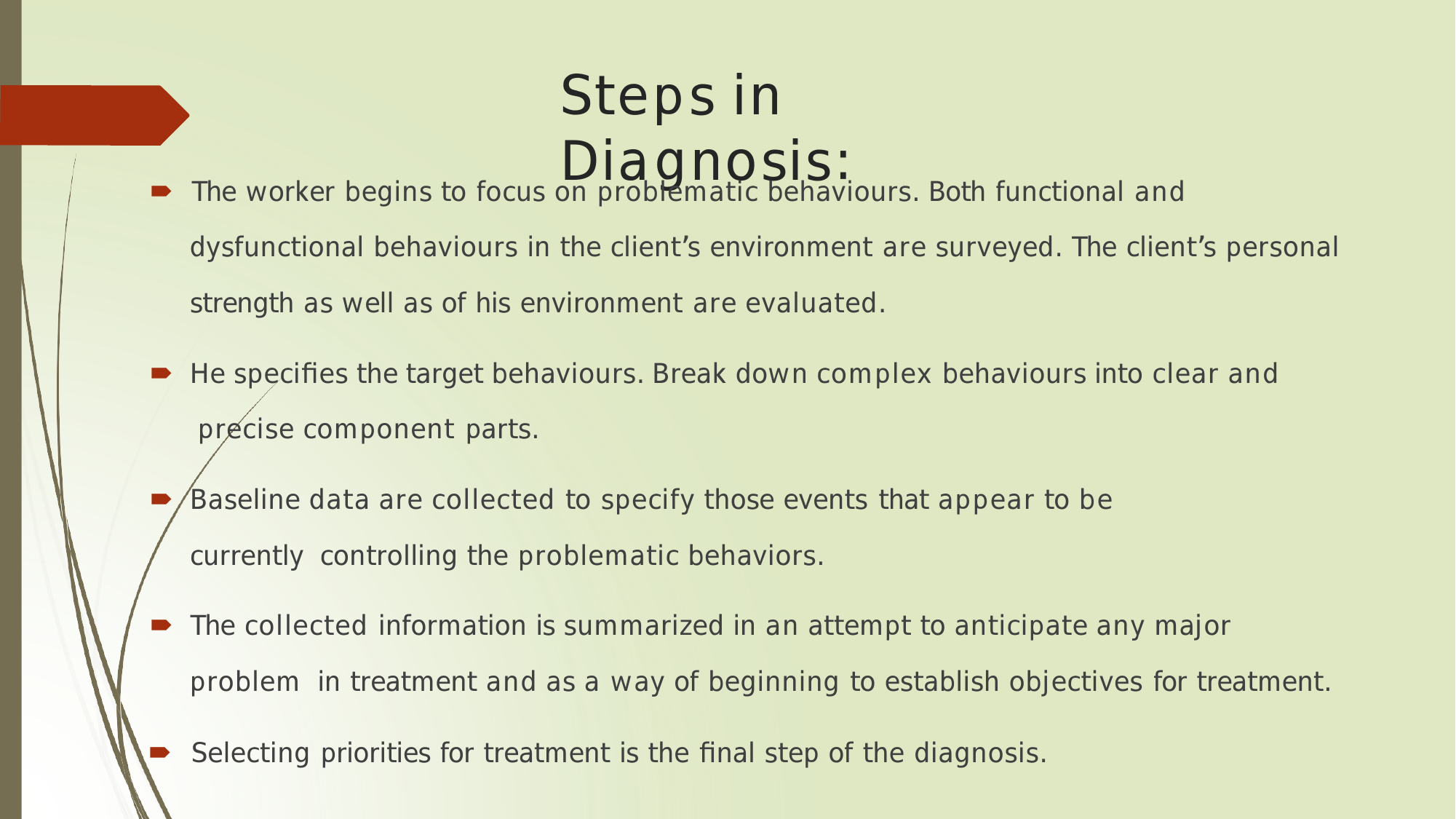

# Steps in Diagnosis:
🠶	The worker begins to focus on problematic behaviours. Both functional and
dysfunctional behaviours in the client’s environment are surveyed. The client’s personal
strength as well as of his environment are evaluated.
🠶	He specifies the target behaviours. Break down complex behaviours into clear and  precise component parts.
🠶	Baseline data are collected to specify those events that appear to be currently  controlling the problematic behaviors.
🠶	The collected information is summarized in an attempt to anticipate any major problem  in treatment and as a way of beginning to establish objectives for treatment.

🠶	Selecting priorities for treatment is the final step of the diagnosis.